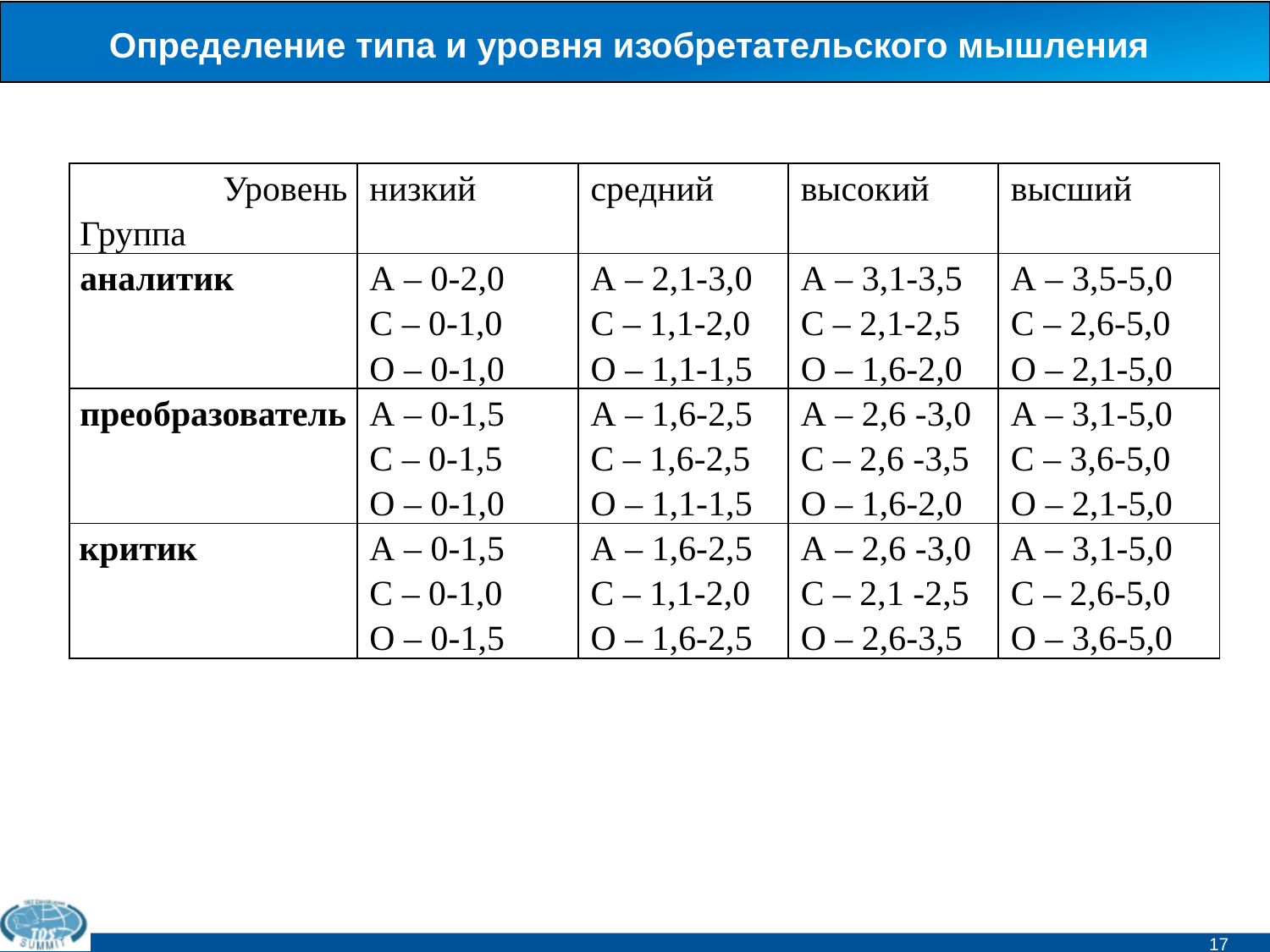

# Определение типа и уровня изобретательского мышления
| Уровень Группа | низкий | средний | высокий | высший |
| --- | --- | --- | --- | --- |
| аналитик | А – 0-2,0 С – 0-1,0 О – 0-1,0 | А – 2,1-3,0 С – 1,1-2,0 О – 1,1-1,5 | А – 3,1-3,5 С – 2,1-2,5 О – 1,6-2,0 | А – 3,5-5,0 С – 2,6-5,0 О – 2,1-5,0 |
| преобразователь | А – 0-1,5 С – 0-1,5 О – 0-1,0 | А – 1,6-2,5 С – 1,6-2,5 О – 1,1-1,5 | А – 2,6 -3,0 С – 2,6 -3,5 О – 1,6-2,0 | А – 3,1-5,0 С – 3,6-5,0 О – 2,1-5,0 |
| критик | А – 0-1,5 С – 0-1,0 О – 0-1,5 | А – 1,6-2,5 С – 1,1-2,0 О – 1,6-2,5 | А – 2,6 -3,0 С – 2,1 -2,5 О – 2,6-3,5 | А – 3,1-5,0 С – 2,6-5,0 О – 3,6-5,0 |